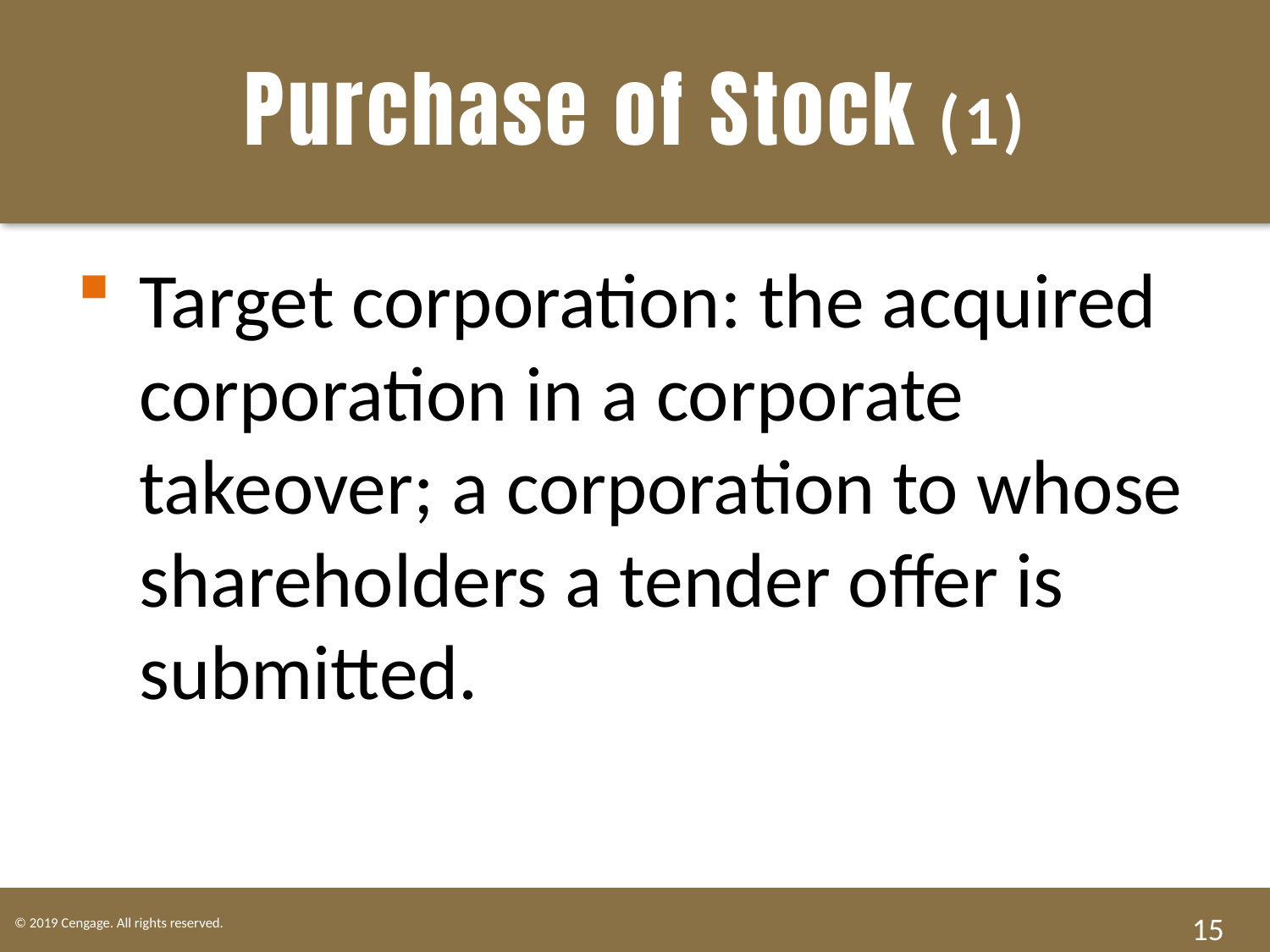

# Purchase of Stock (1)
Target corporation: the acquired corporation in a corporate takeover; a corporation to whose shareholders a tender offer is submitted.
15